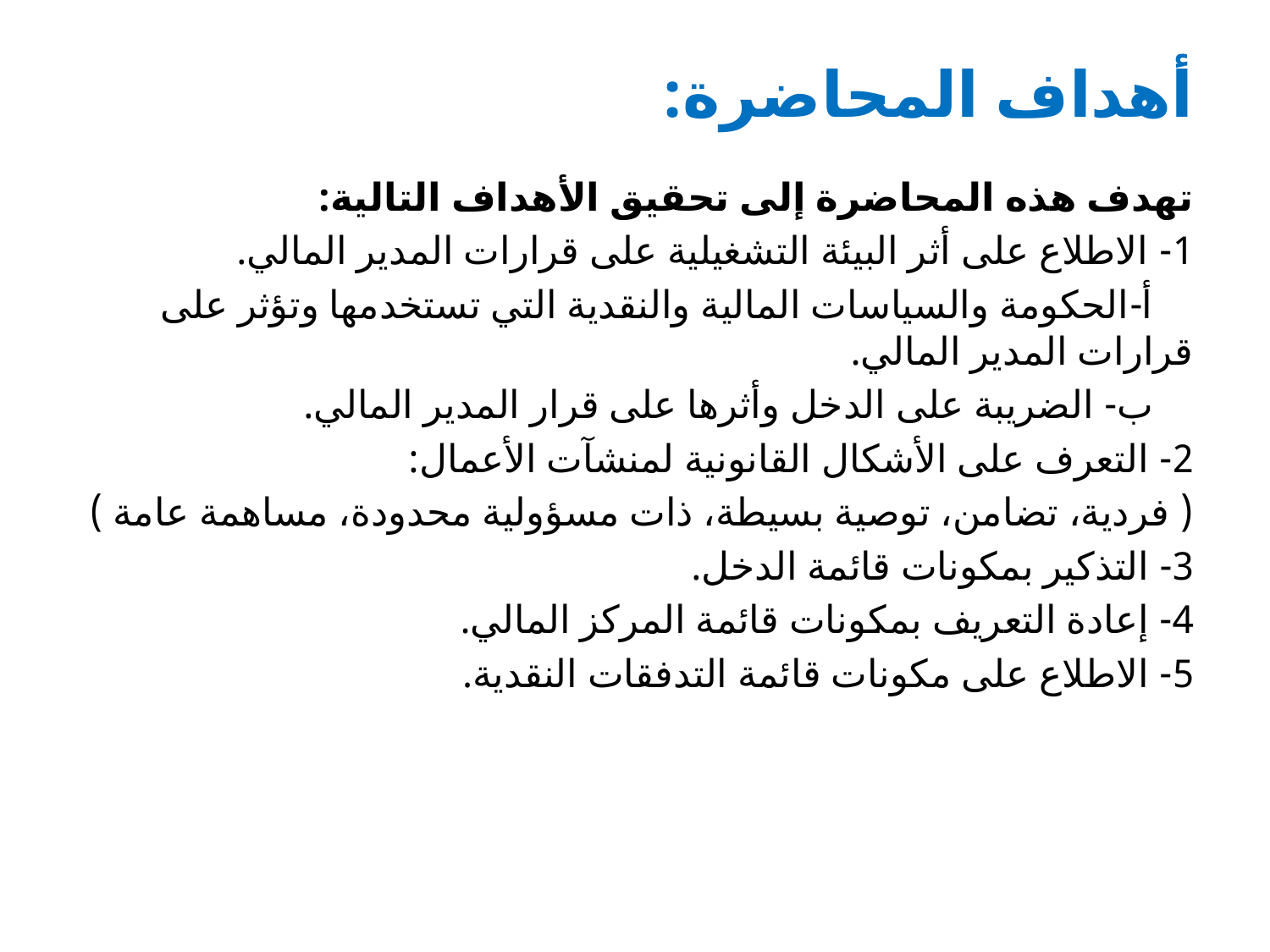

# أهداف المحاضرة:
تهدف هذه المحاضرة إلى تحقيق الأهداف التالية:
1- الاطلاع على أثر البيئة التشغيلية على قرارات المدير المالي.
    أ-الحكومة والسياسات المالية والنقدية التي تستخدمها وتؤثر على قرارات المدير المالي.
    ب- الضريبة على الدخل وأثرها على قرار المدير المالي.
2- التعرف على الأشكال القانونية لمنشآت الأعمال:
( فردية، تضامن، توصية بسيطة، ذات مسؤولية محدودة، مساهمة عامة )
3- التذكير بمكونات قائمة الدخل.
4- إعادة التعريف بمكونات قائمة المركز المالي.
5- الاطلاع على مكونات قائمة التدفقات النقدية.